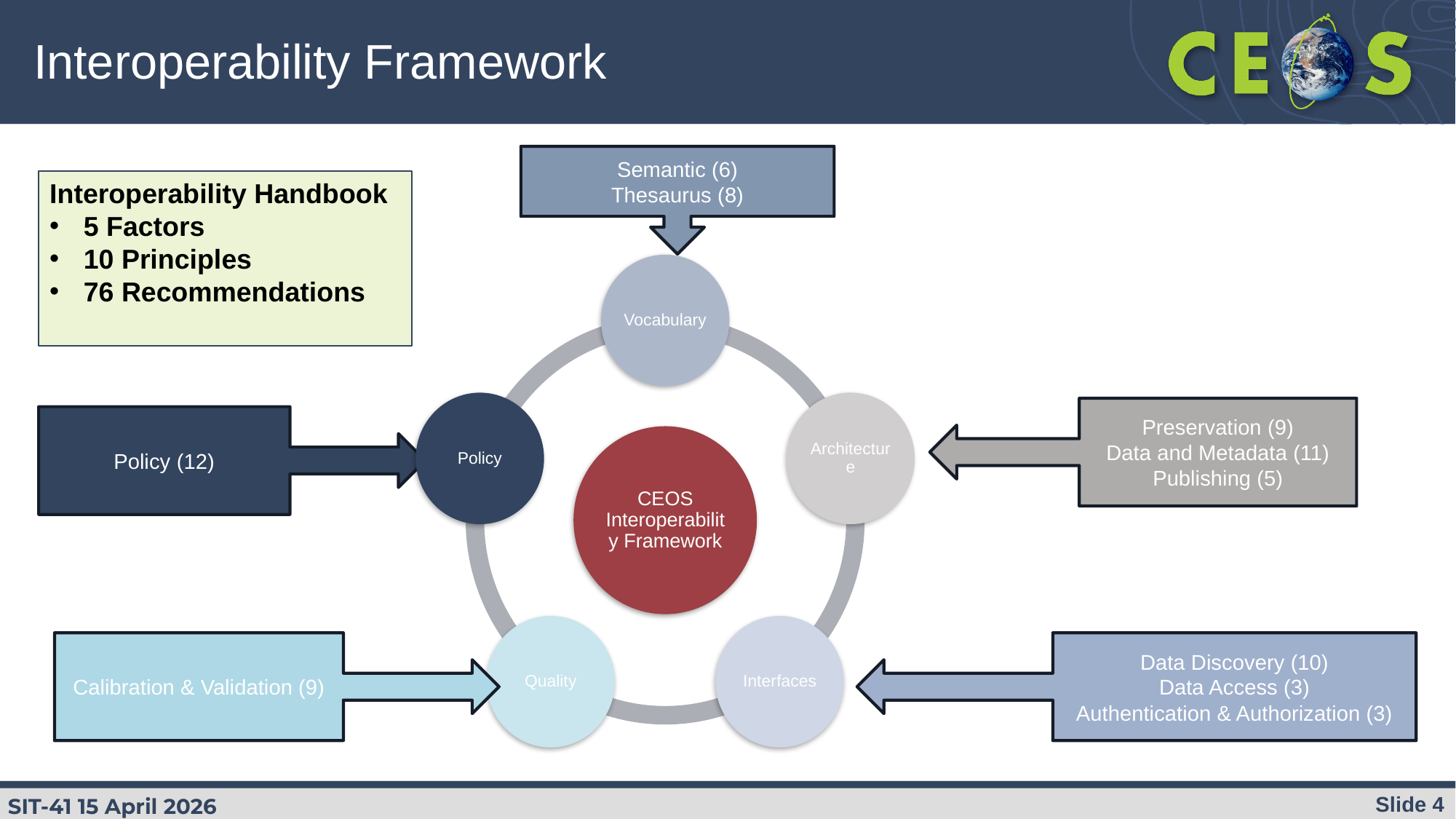

# Interoperability Framework
Semantic (6)
Thesaurus (8)

Vocabulary

Policy
Architecture

CEOS Interoperability Framework

Quality
Interfaces
Preservation (9)
Data and Metadata (11)
Publishing (5)
Calibration & Validation (9)
Data Discovery (10)
Data Access (3)
Authentication & Authorization (3)
Policy (12)

Interoperability Handbook
5 Factors
10 Principles
76 Recommendations